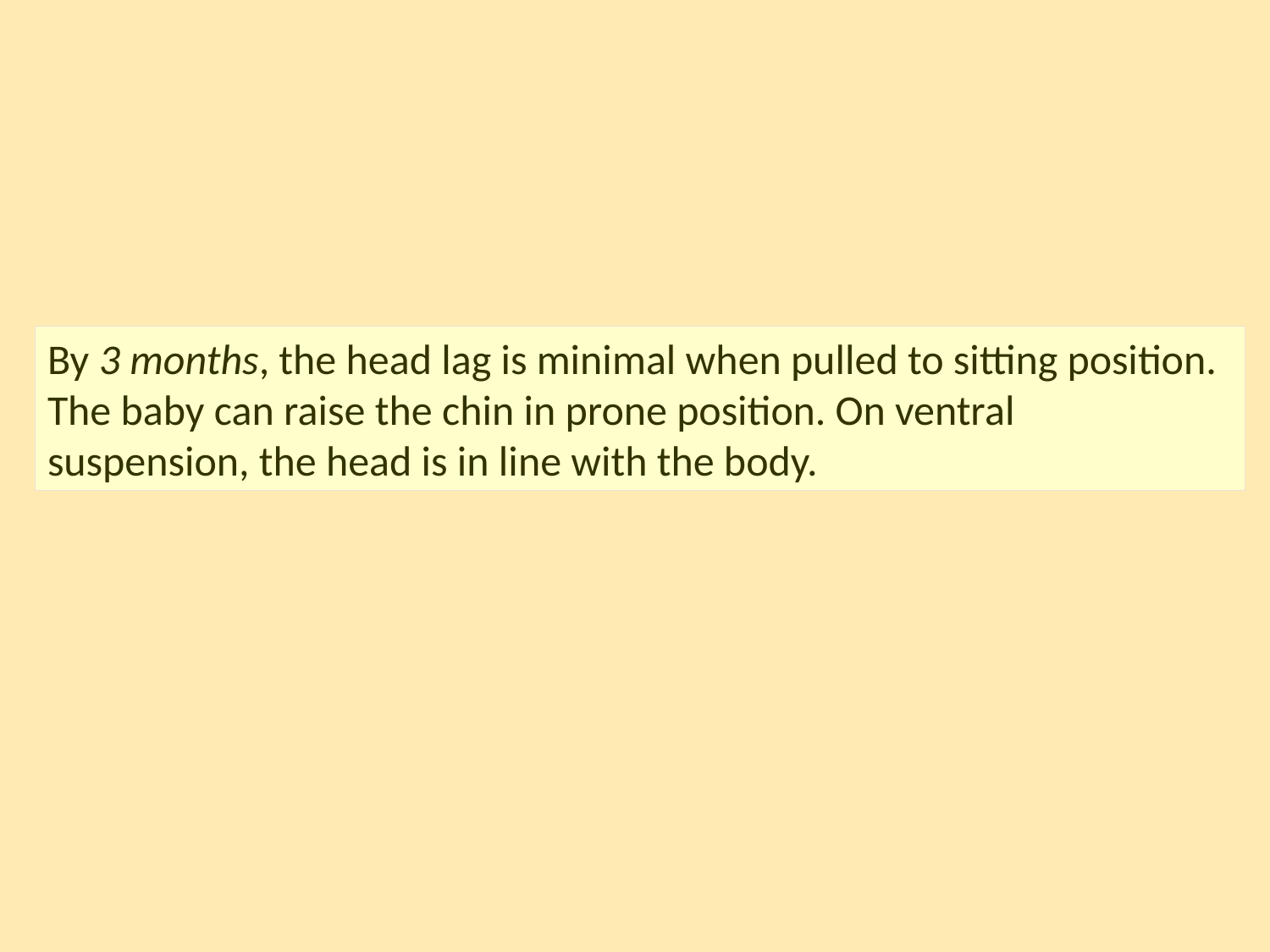

By 3 months, the head lag is minimal when pulled to sitting position. The baby can raise the chin in prone position. On ventral
suspension, the head is in line with the body.